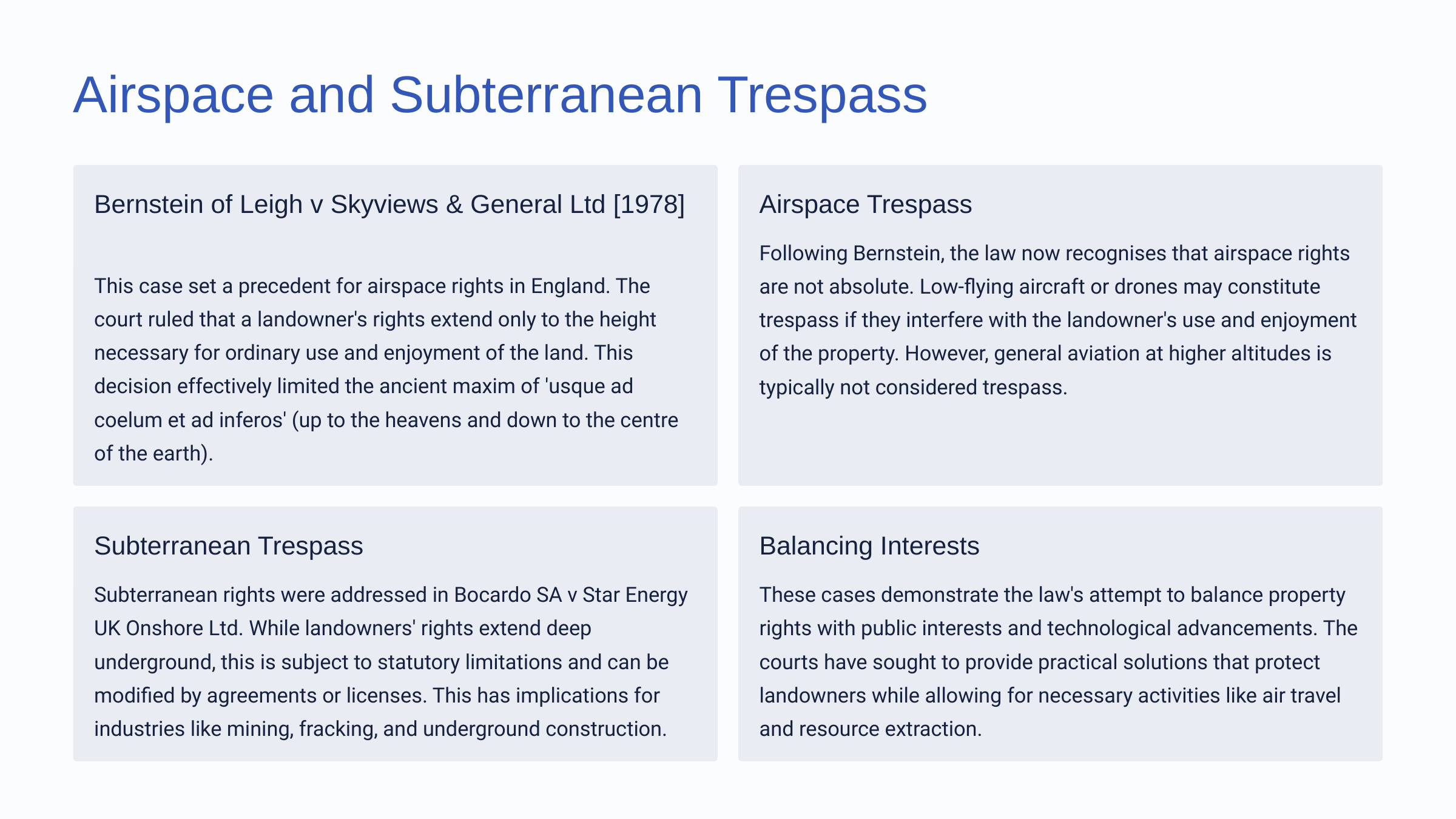

Airspace and Subterranean Trespass

Bernstein of Leigh v Skyviews & General Ltd [1978]
Airspace Trespass
Following Bernstein, the law now recognises that airspace rights are not absolute. Low-flying aircraft or drones may constitute trespass if they interfere with the landowner's use and enjoyment of the property. However, general aviation at higher altitudes is typically not considered trespass.
This case set a precedent for airspace rights in England. The court ruled that a landowner's rights extend only to the height necessary for ordinary use and enjoyment of the land. This decision effectively limited the ancient maxim of 'usque ad coelum et ad inferos' (up to the heavens and down to the centre of the earth).

Subterranean Trespass
Balancing Interests
Subterranean rights were addressed in Bocardo SA v Star Energy UK Onshore Ltd. While landowners' rights extend deep underground, this is subject to statutory limitations and can be modified by agreements or licenses. This has implications for industries like mining, fracking, and underground construction.
These cases demonstrate the law's attempt to balance property rights with public interests and technological advancements. The courts have sought to provide practical solutions that protect landowners while allowing for necessary activities like air travel and resource extraction.